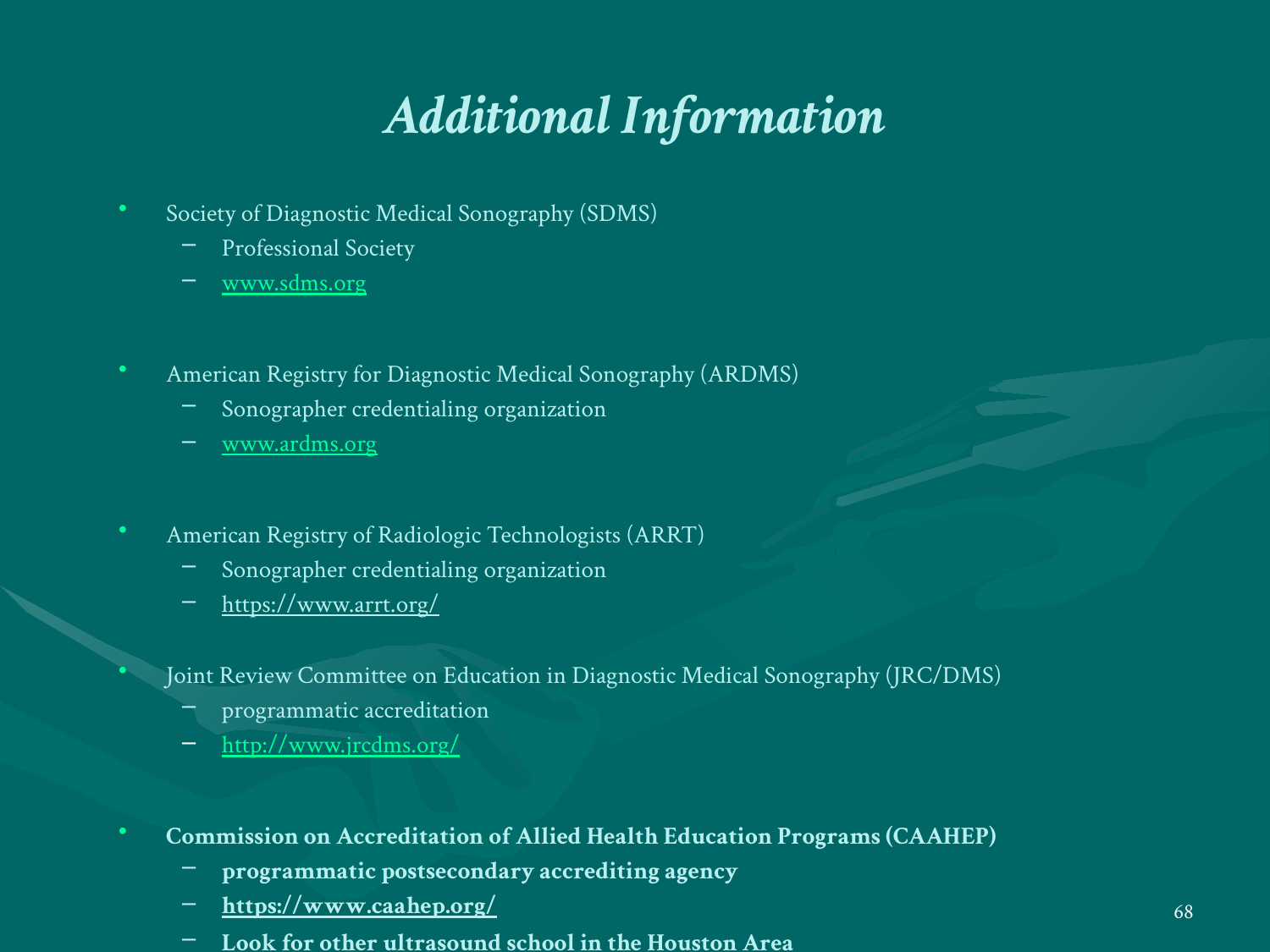

# Additional Information
Society of Diagnostic Medical Sonography (SDMS)
Professional Society
www.sdms.org

American Registry for Diagnostic Medical Sonography (ARDMS)
Sonographer credentialing organization
www.ardms.org

American Registry of Radiologic Technologists (ARRT)
Sonographer credentialing organization
https://www.arrt.org/

Joint Review Committee on Education in Diagnostic Medical Sonography (JRC/DMS)
programmatic accreditation
http://www.jrcdms.org/

Commission on Accreditation of Allied Health Education Programs (CAAHEP)
programmatic postsecondary accrediting agency
https://www.caahep.org/
Look for other ultrasound school in the Houston Area

68